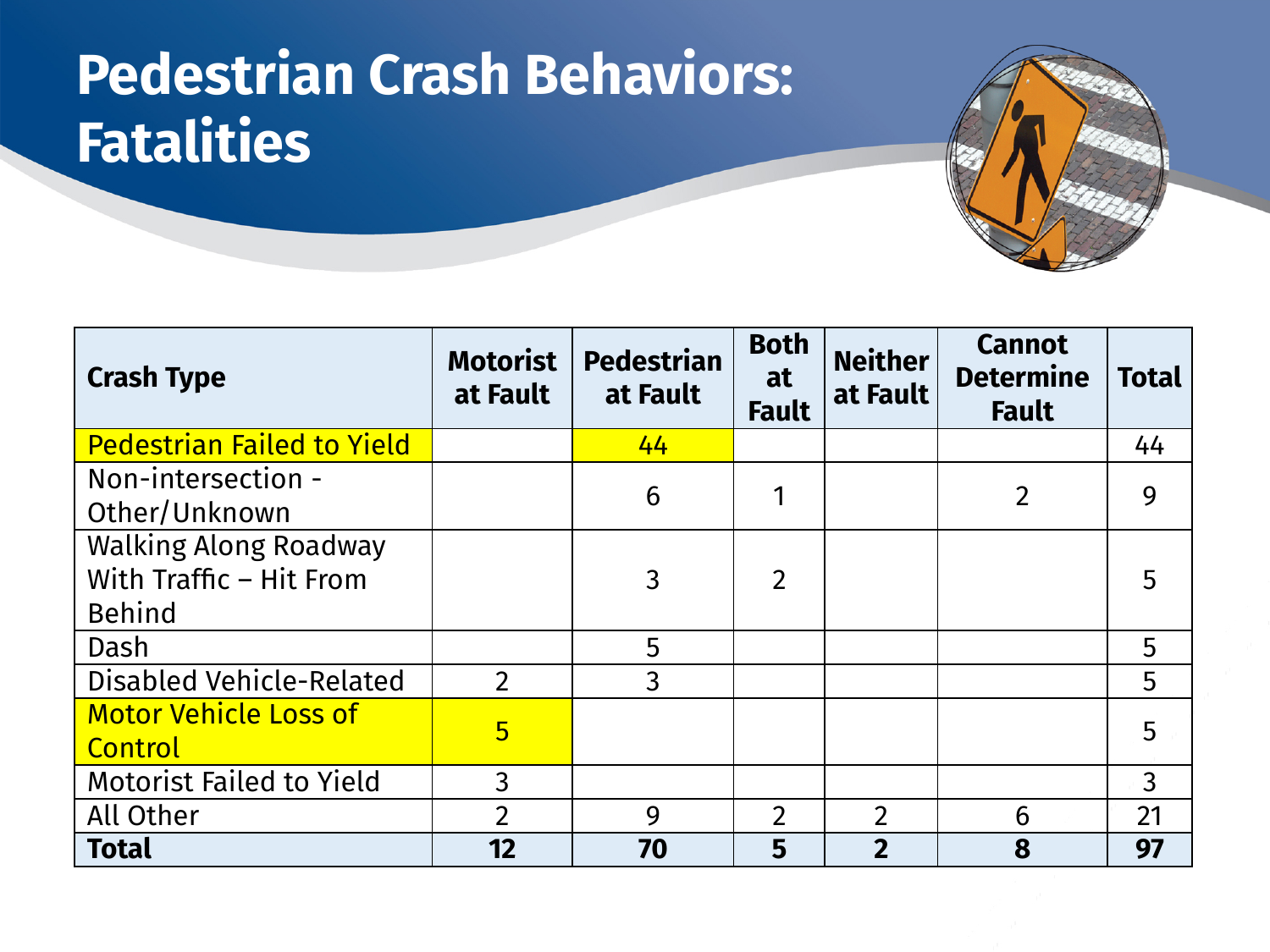

Pedestrian Crash Behaviors:
Fatalities
| Crash Type | Motorist at Fault | Pedestrian at Fault | Both at Fault | Neither at Fault | Cannot Determine Fault | Total |
| --- | --- | --- | --- | --- | --- | --- |
| Pedestrian Failed to Yield |  | 44 |  |  |  | 44 |
| Non-intersection - Other/Unknown |  | 6 | 1 |  | 2 | 9 |
| Walking Along Roadway With Traffic – Hit From Behind |  | 3 | 2 |  |  | 5 |
| Dash |  | 5 |  |  |  | 5 |
| Disabled Vehicle-Related | 2 | 3 |  |  |  | 5 |
| Motor Vehicle Loss of Control | 5 |  |  |  |  | 5 |
| Motorist Failed to Yield | 3 |  |  |  |  | 3 |
| All Other | 2 | 9 | 2 | 2 | 6 | 21 |
| Total | 12 | 70 | 5 | 2 | 8 | 97 |